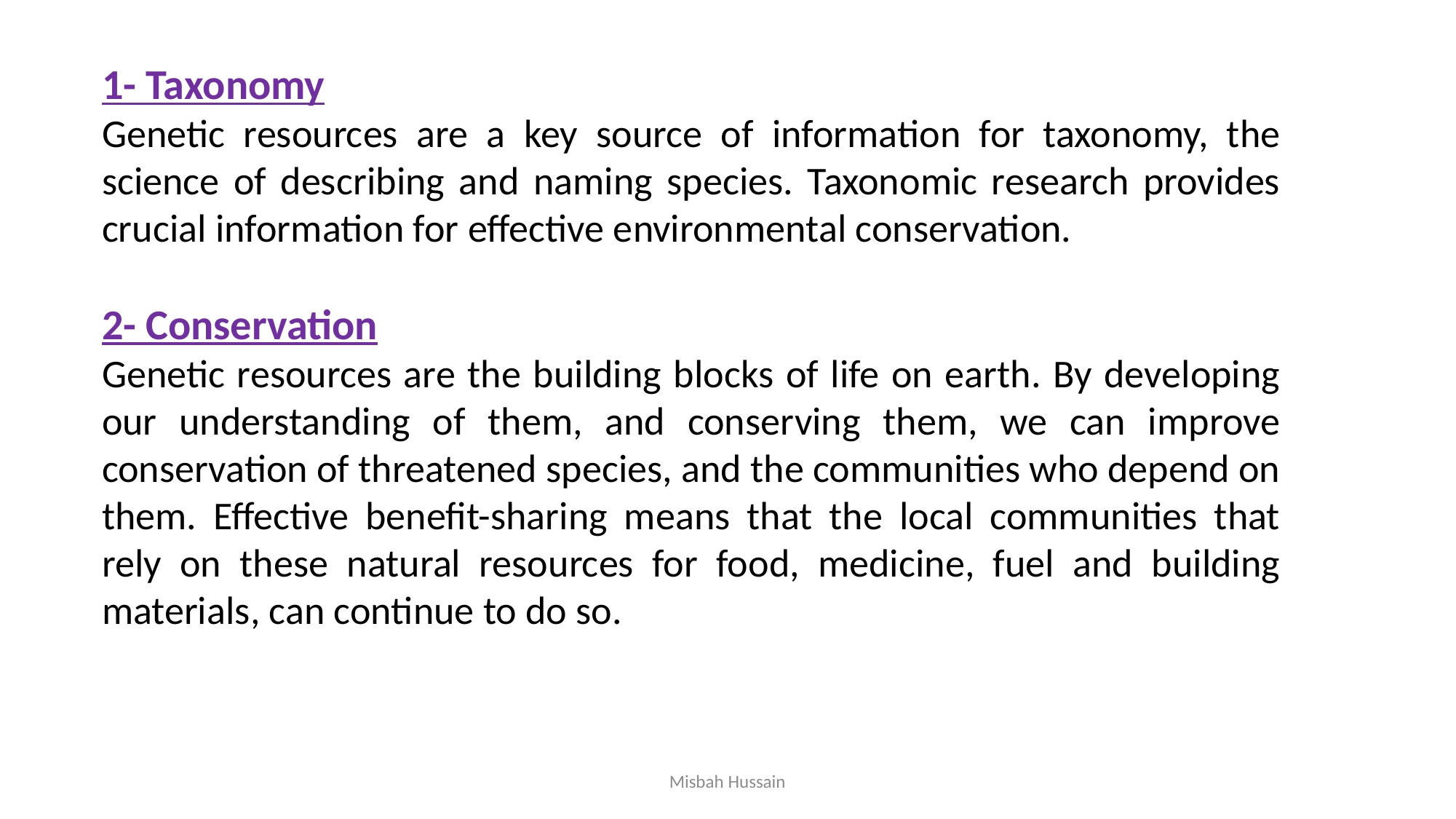

1- Taxonomy
Genetic resources are a key source of information for taxonomy, the science of describing and naming species. Taxonomic research provides crucial information for effective environmental conservation.

2- Conservation
Genetic resources are the building blocks of life on earth. By developing our understanding of them, and conserving them, we can improve conservation of threatened species, and the communities who depend on them. Effective benefit-sharing means that the local communities that rely on these natural resources for food, medicine, fuel and building materials, can continue to do so.
Misbah Hussain